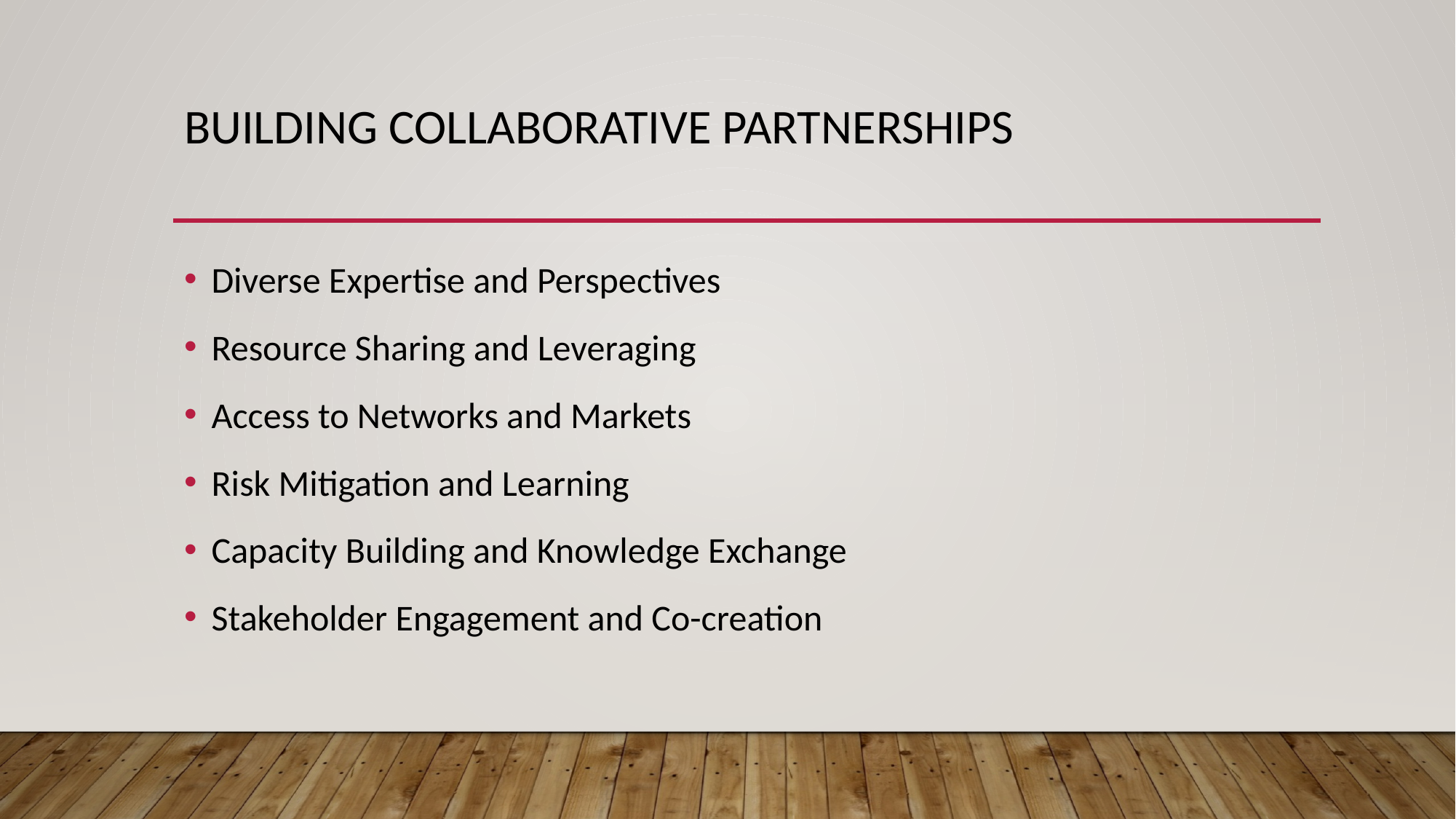

# Building Collaborative Partnerships
Diverse Expertise and Perspectives
Resource Sharing and Leveraging
Access to Networks and Markets
Risk Mitigation and Learning
Capacity Building and Knowledge Exchange
Stakeholder Engagement and Co-creation